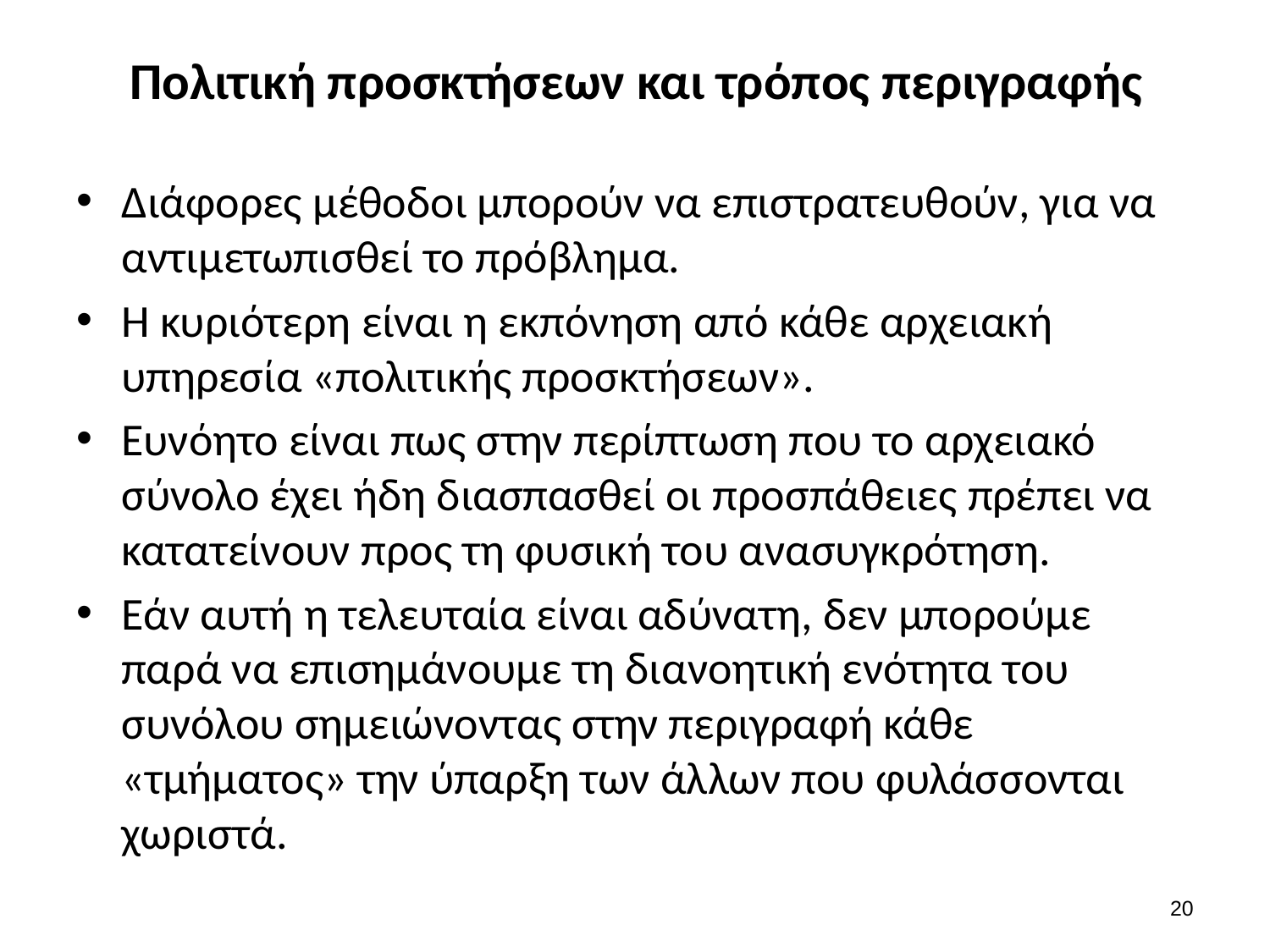

# Πολιτική προσκτήσεων και τρόπος περιγραφής
Διάφορες μέθοδοι μπορούν να επιστρατευθούν, για να αντιμετωπισθεί το πρόβλημα.
Η κυριότερη είναι η εκπόνηση από κάθε αρχειακή υπηρεσία «πολιτικής προσκτήσεων».
Ευνόητο είναι πως στην περίπτωση που το αρχειακό σύνολο έχει ήδη διασπασθεί οι προσπάθειες πρέπει να κατατείνουν προς τη φυσική του ανασυγκρότηση.
Εάν αυτή η τελευταία είναι αδύνατη, δεν μπορούμε παρά να επισημάνουμε τη διανοητική ενότητα του συνόλου σημειώνοντας στην περιγραφή κάθε «τμήματος» την ύπαρξη των άλλων που φυλάσσονται χωριστά.

20